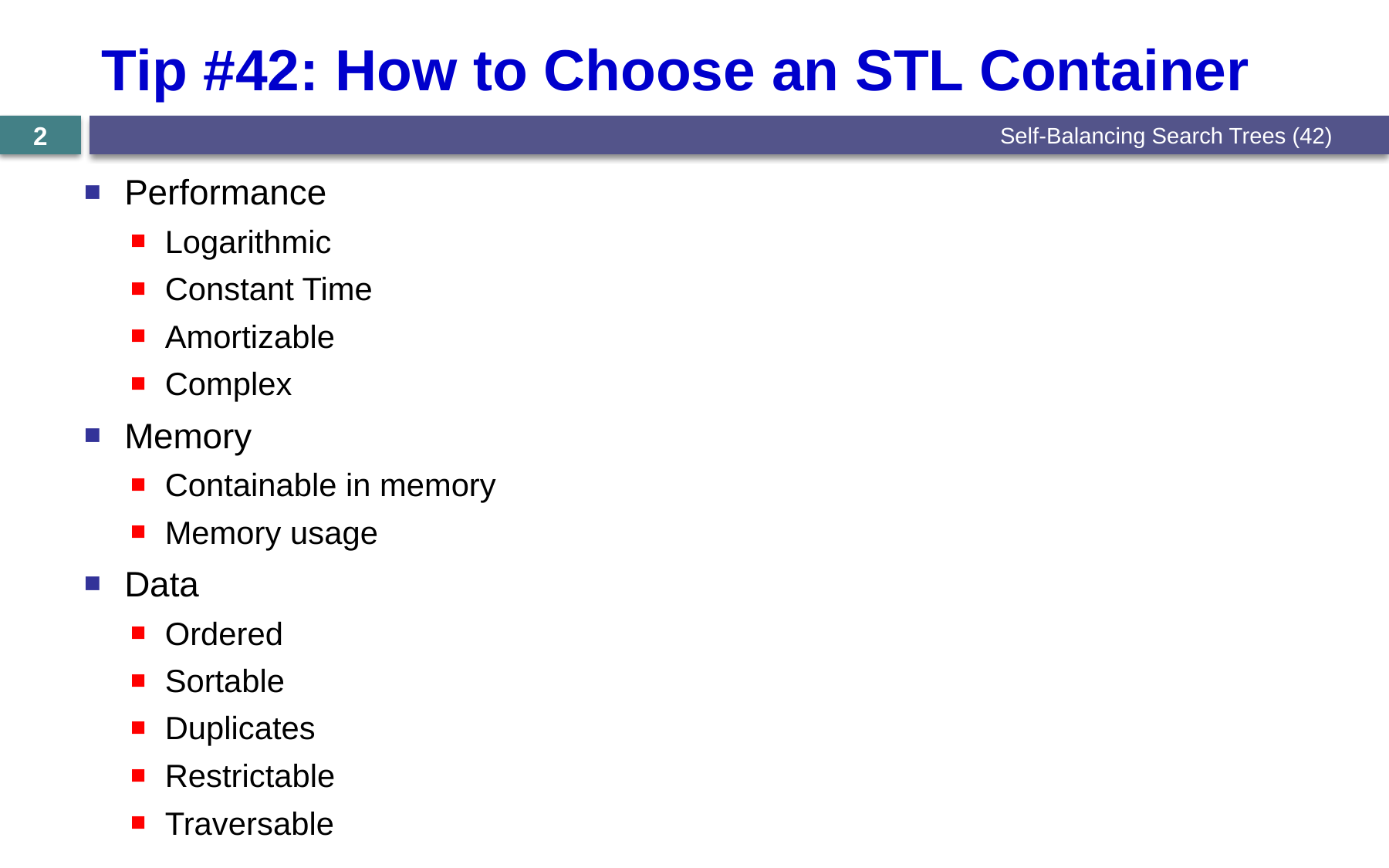

# Tip #42: How to Choose an STL Container
Self-Balancing Search Trees (42)
2
Performance
Logarithmic
Constant Time
Amortizable
Complex
Memory
Containable in memory
Memory usage
Data
Ordered
Sortable
Duplicates
Restrictable
Traversable